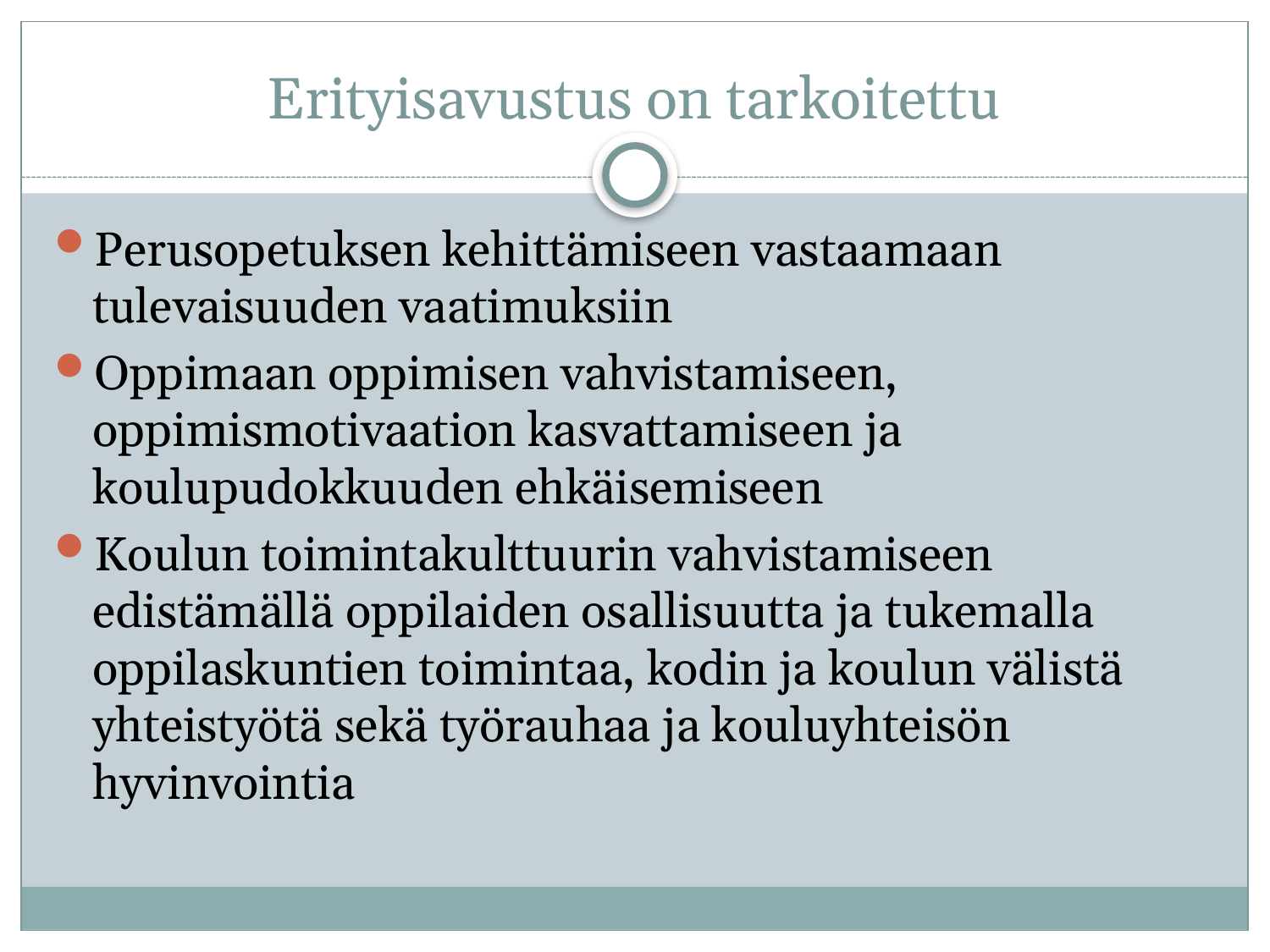

# Erityisavustus on tarkoitettu
Perusopetuksen kehittämiseen vastaamaan tulevaisuuden vaatimuksiin
Oppimaan oppimisen vahvistamiseen, oppimismotivaation kasvattamiseen ja koulupudokkuuden ehkäisemiseen
Koulun toimintakulttuurin vahvistamiseen edistämällä oppilaiden osallisuutta ja tukemalla oppilaskuntien toimintaa, kodin ja koulun välistä yhteistyötä sekä työrauhaa ja kouluyhteisön hyvinvointia